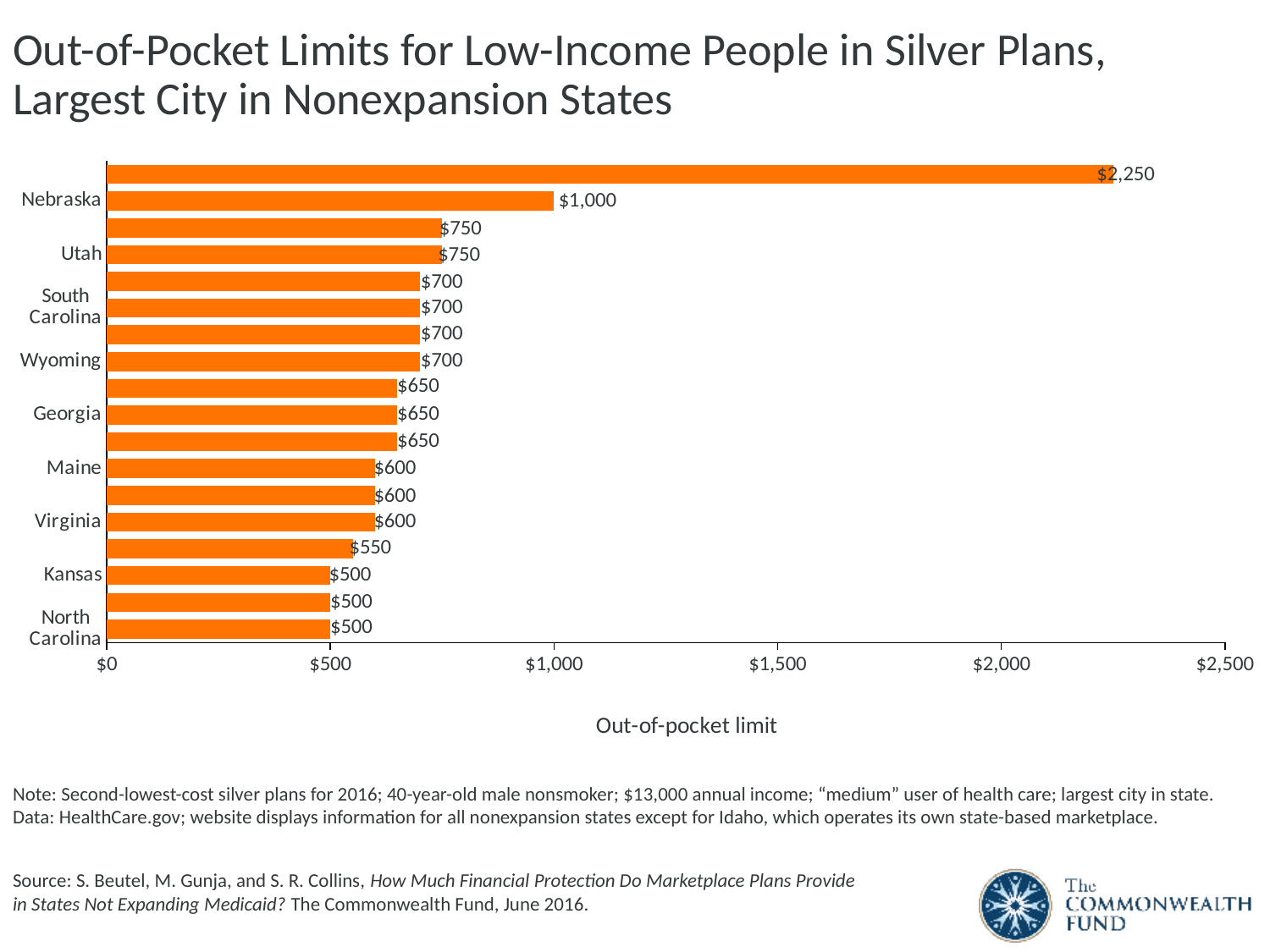

# Out-of-Pocket Limits for Low-Income People in Silver Plans, Largest City in Nonexpansion States

### Chart

| Category | oop_limit |
|---|---|
| North Carolina | 500.0 |
| Missouri | 500.0 |
| Kansas | 500.0 |
| Wisconsin | 550.0 |
| Virginia | 600.0 |
| Tennessee | 600.0 |
| Maine | 600.0 |
| Mississippi | 650.0 |
| Georgia | 650.0 |
| Florida | 650.0 |
| Wyoming | 700.0 |
| South Dakota | 700.0 |
| South Carolina | 700.0 |
| Oklahoma | 700.0 |
| Utah | 750.0 |
| Alabama | 750.0 |
| Nebraska | 1000.0 |
| Texas | 2250.0 |
Note: Second-lowest-cost silver plans for 2016; 40-year-old male nonsmoker; $13,000 annual income; “medium” user of health care; largest city in state.
Data: HealthCare.gov; website displays information for all nonexpansion states except for Idaho, which operates its own state-based marketplace.
Source: S. Beutel, M. Gunja, and S. R. Collins, How Much Financial Protection Do Marketplace Plans Provide
in States Not Expanding Medicaid? The Commonwealth Fund, June 2016.